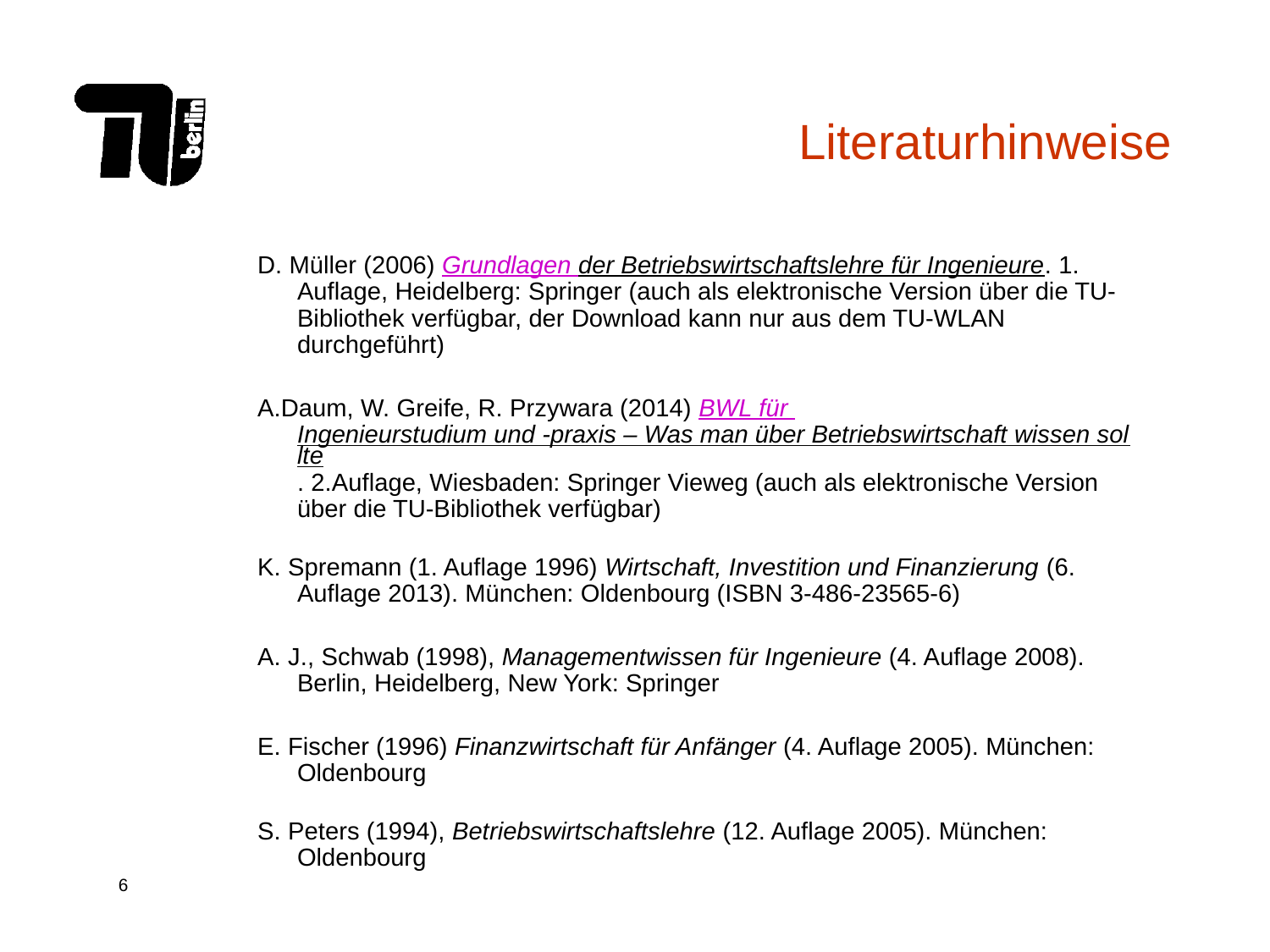

# Literaturhinweise
D. Müller (2006) Grundlagen der Betriebswirtschaftslehre für Ingenieure. 1. Auflage, Heidelberg: Springer (auch als elektronische Version über die TU-Bibliothek verfügbar, der Download kann nur aus dem TU-WLAN durchgeführt)

A.Daum, W. Greife, R. Przywara (2014) BWL für Ingenieurstudium und -praxis – Was man über Betriebswirtschaft wissen sollte. 2.Auflage, Wiesbaden: Springer Vieweg (auch als elektronische Version über die TU-Bibliothek verfügbar)
K. Spremann (1. Auflage 1996) Wirtschaft, Investition und Finanzierung (6. Auflage 2013). München: Oldenbourg (ISBN 3-486-23565-6)

A. J., Schwab (1998), Managementwissen für Ingenieure (4. Auflage 2008). Berlin, Heidelberg, New York: Springer

E. Fischer (1996) Finanzwirtschaft für Anfänger (4. Auflage 2005). München: Oldenbourg
S. Peters (1994), Betriebswirtschaftslehre (12. Auflage 2005). München: Oldenbourg